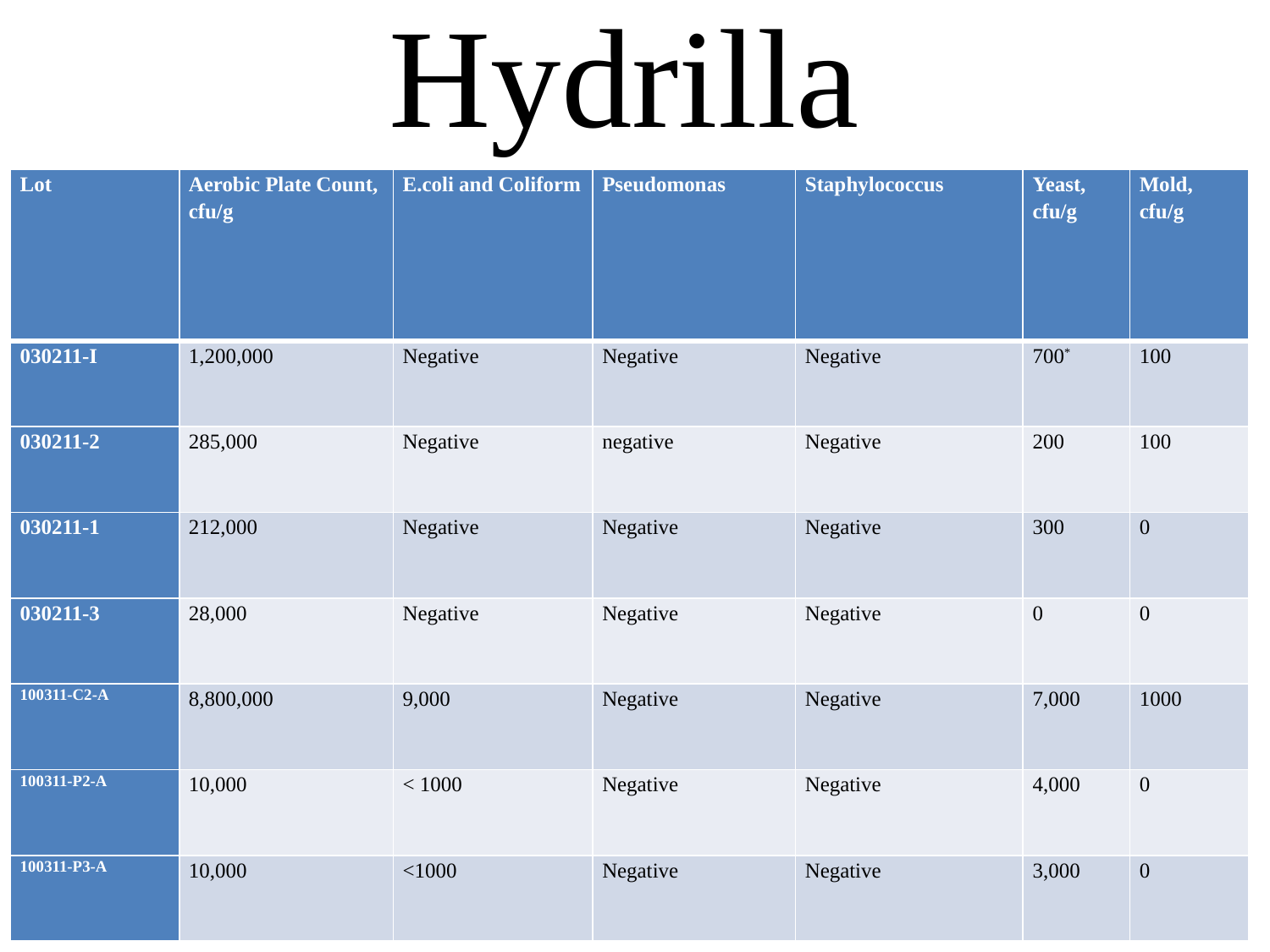

# Hydrilla
| Lot | Aerobic Plate Count, cfu/g | E.coli and Coliform | Pseudomonas | Staphylococcus | Yeast, cfu/g | Mold, cfu/g |
| --- | --- | --- | --- | --- | --- | --- |
| 030211-I | 1,200,000 | Negative | Negative | Negative | 700\* | 100 |
| 030211-2 | 285,000 | Negative | negative | Negative | 200 | 100 |
| 030211-1 | 212,000 | Negative | Negative | Negative | 300 | 0 |
| 030211-3 | 28,000 | Negative | Negative | Negative | 0 | 0 |
| 100311-C2-A | 8,800,000 | 9,000 | Negative | Negative | 7,000 | 1000 |
| 100311-P2-A | 10,000 | < 1000 | Negative | Negative | 4,000 | 0 |
| 100311-P3-A | 10,000 | <1000 | Negative | Negative | 3,000 | 0 |